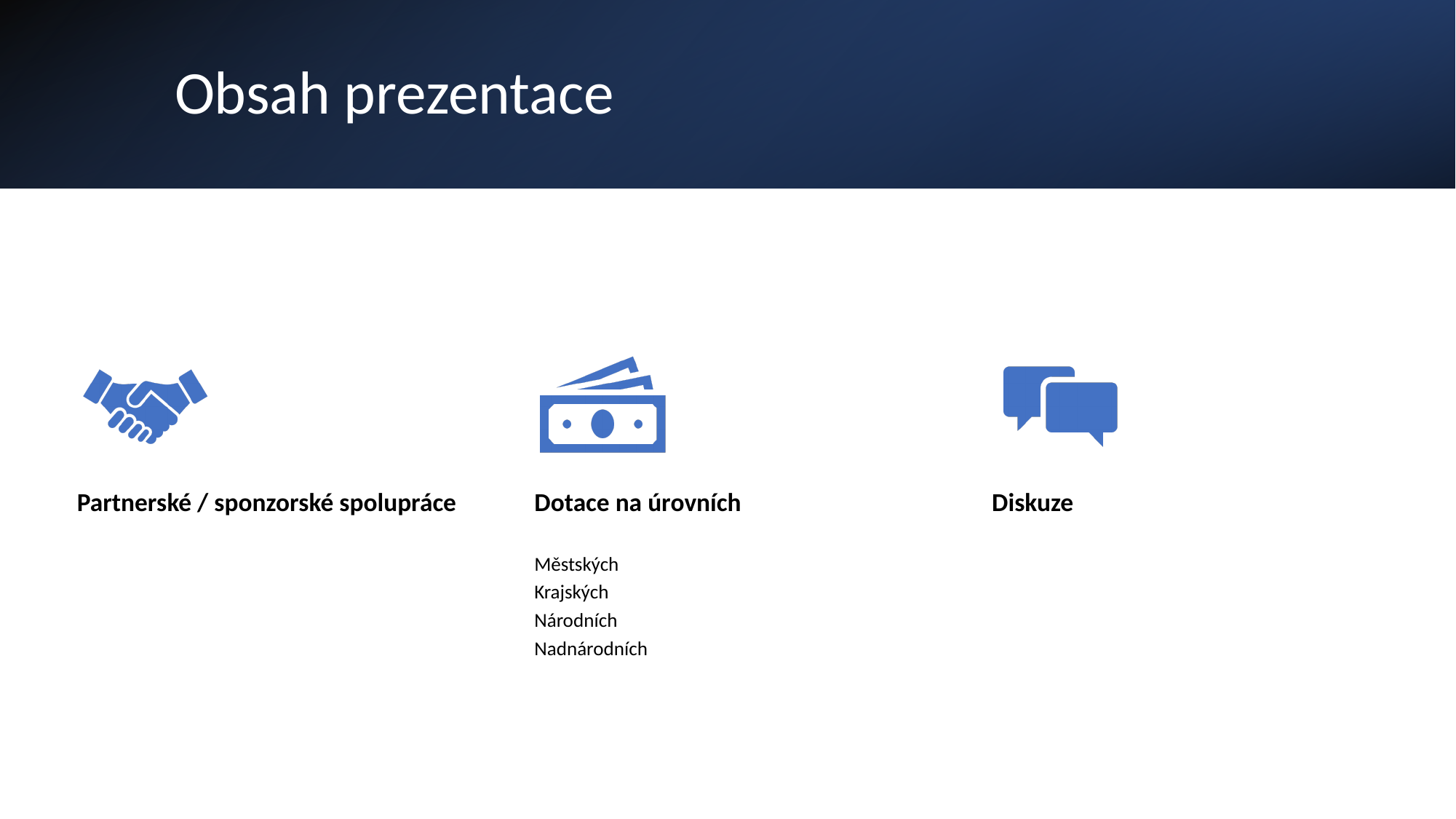

# Obsah prezentace
Partnerské / sponzorské spolupráce
Dotace na úrovních
Městských
Krajských
Národních
Nadnárodních
Diskuze